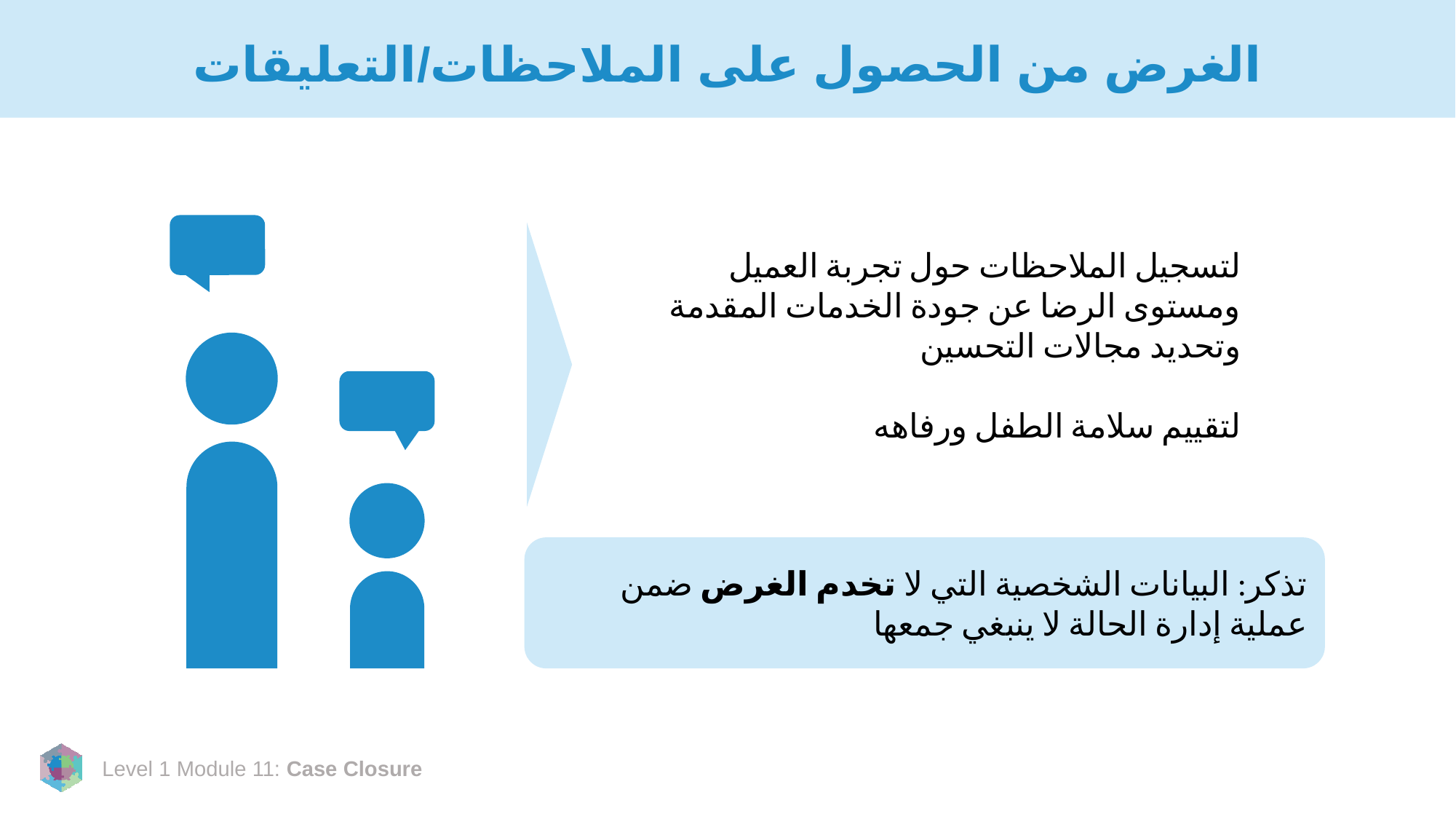

# الغرض من الحصول على الملاحظات/التعليقات

لتسجيل الملاحظات حول تجربة العميل ومستوى الرضا عن جودة الخدمات المقدمة وتحديد مجالات التحسين

لتقييم سلامة الطفل ورفاهه

تذكر: البيانات الشخصية التي لا تخدم الغرض ضمن عملية إدارة الحالة لا ينبغي جمعها